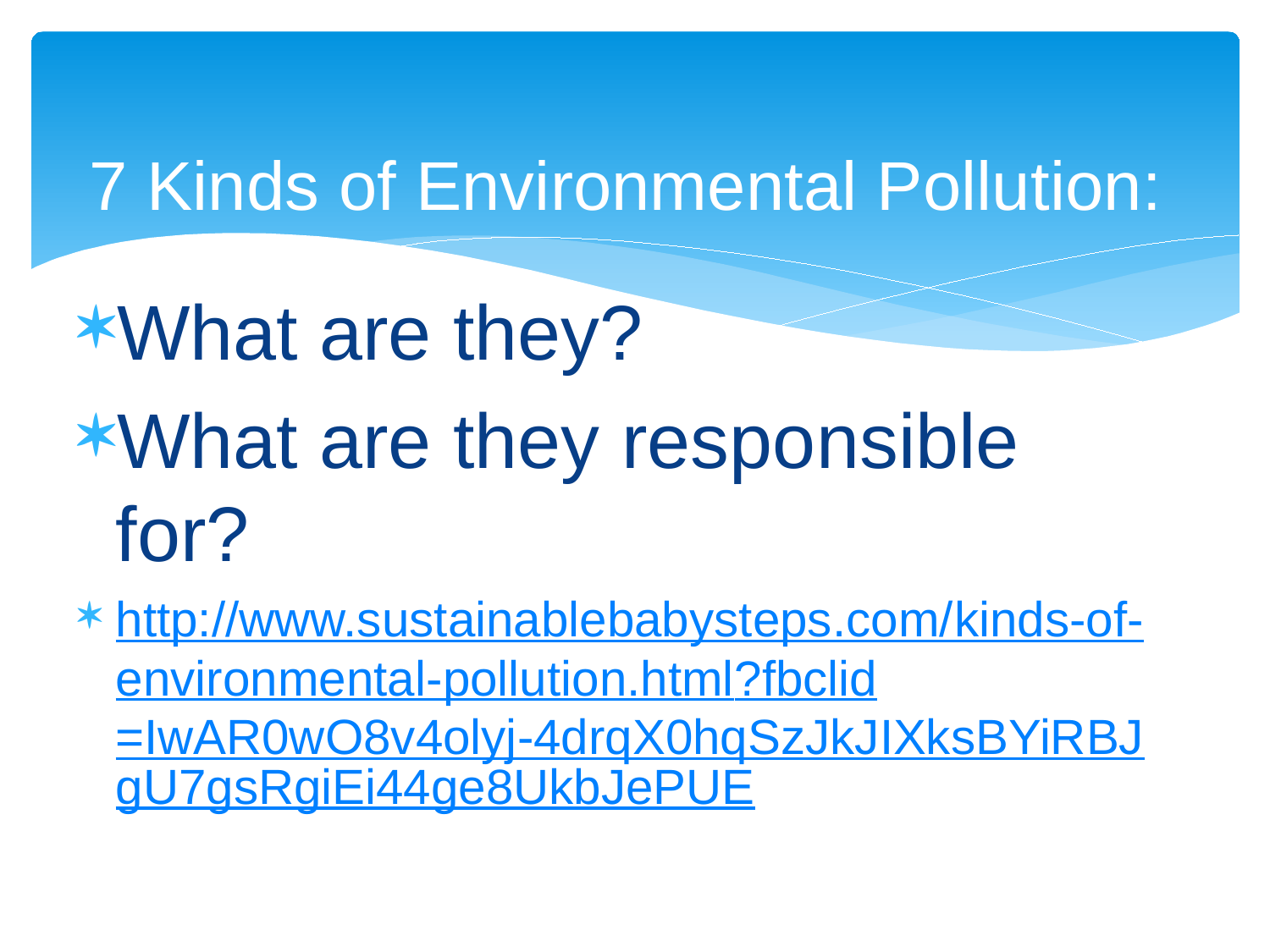

# 7 Kinds of Environmental Pollution:
What are they?
What are they responsible for?
http://www.sustainablebabysteps.com/kinds-of-environmental-pollution.html?fbclid=IwAR0wO8v4olyj-4drqX0hqSzJkJIXksBYiRBJgU7gsRgiEi44ge8UkbJePUE